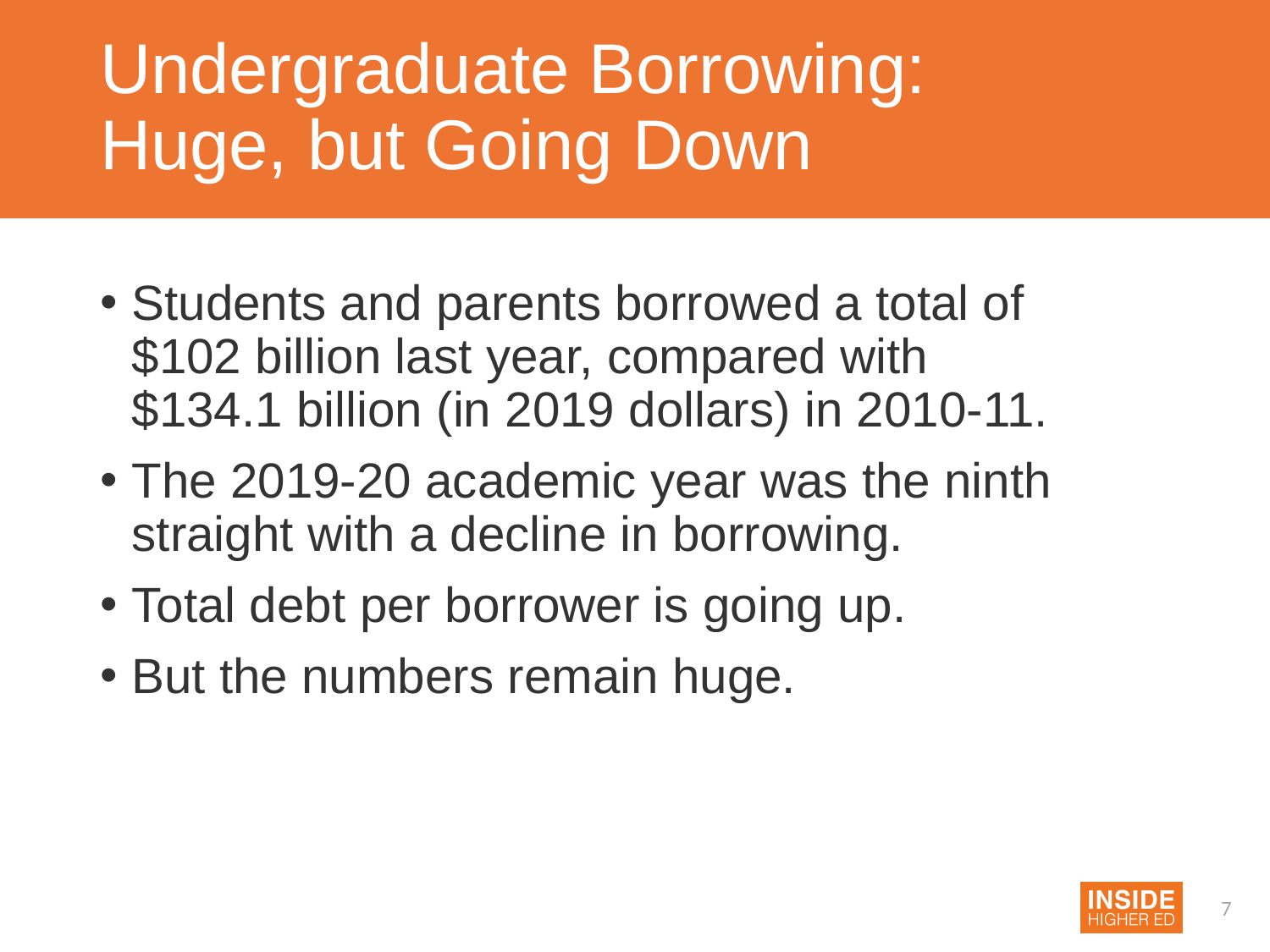

# Undergraduate Borrowing: Huge, but Going Down
Students and parents borrowed a total of $102 billion last year, compared with $134.1 billion (in 2019 dollars) in 2010-11.
The 2019-20 academic year was the ninth straight with a decline in borrowing.
Total debt per borrower is going up.
But the numbers remain huge.